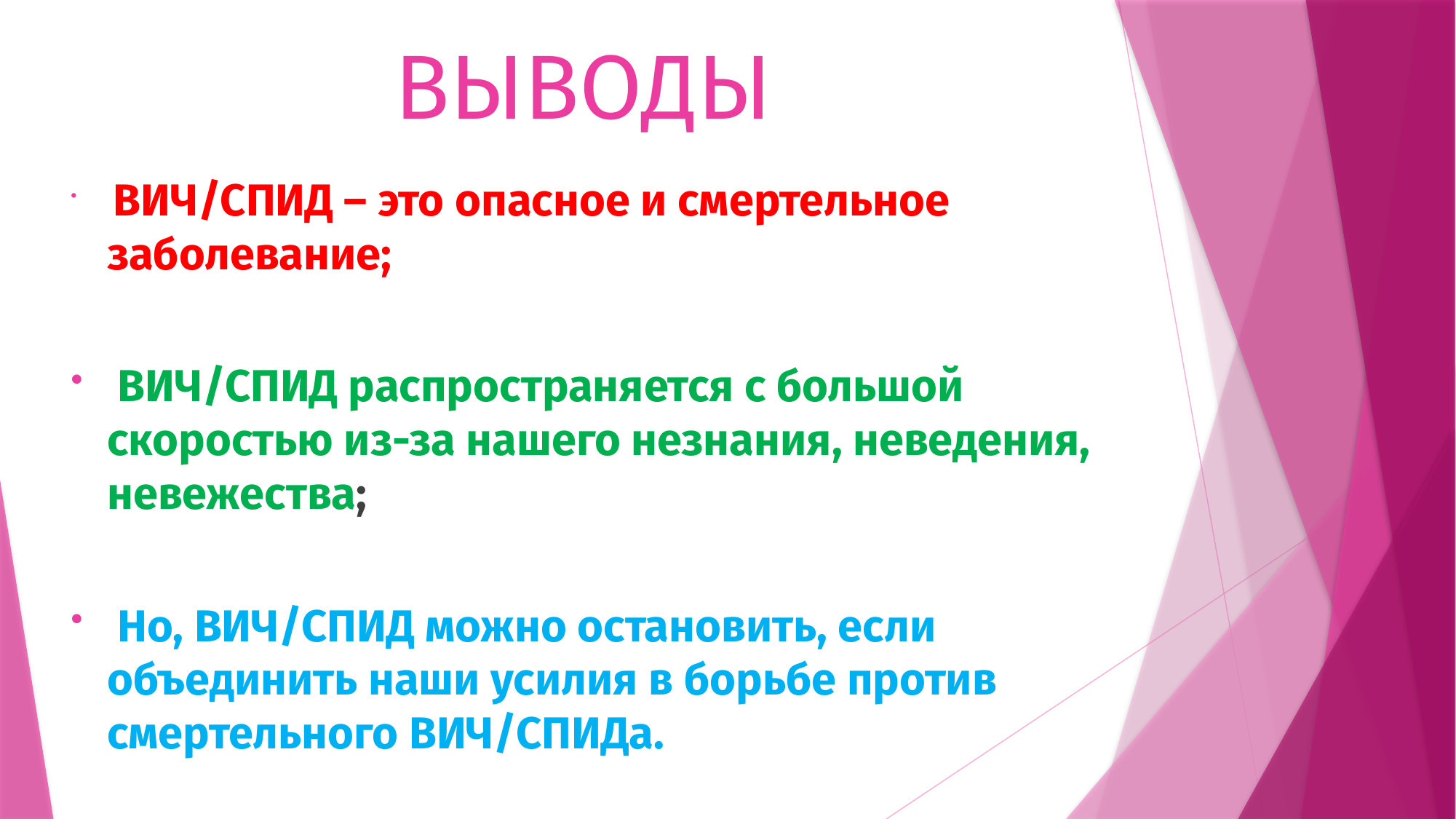

# ВЫВОДЫ
 ВИЧ/СПИД – это опасное и смертельное заболевание;

 ВИЧ/СПИД распространяется с большой скоростью из-за нашего незнания, неведения, невежества;

 Но, ВИЧ/СПИД можно остановить, если объединить наши усилия в борьбе против смертельного ВИЧ/СПИДа.